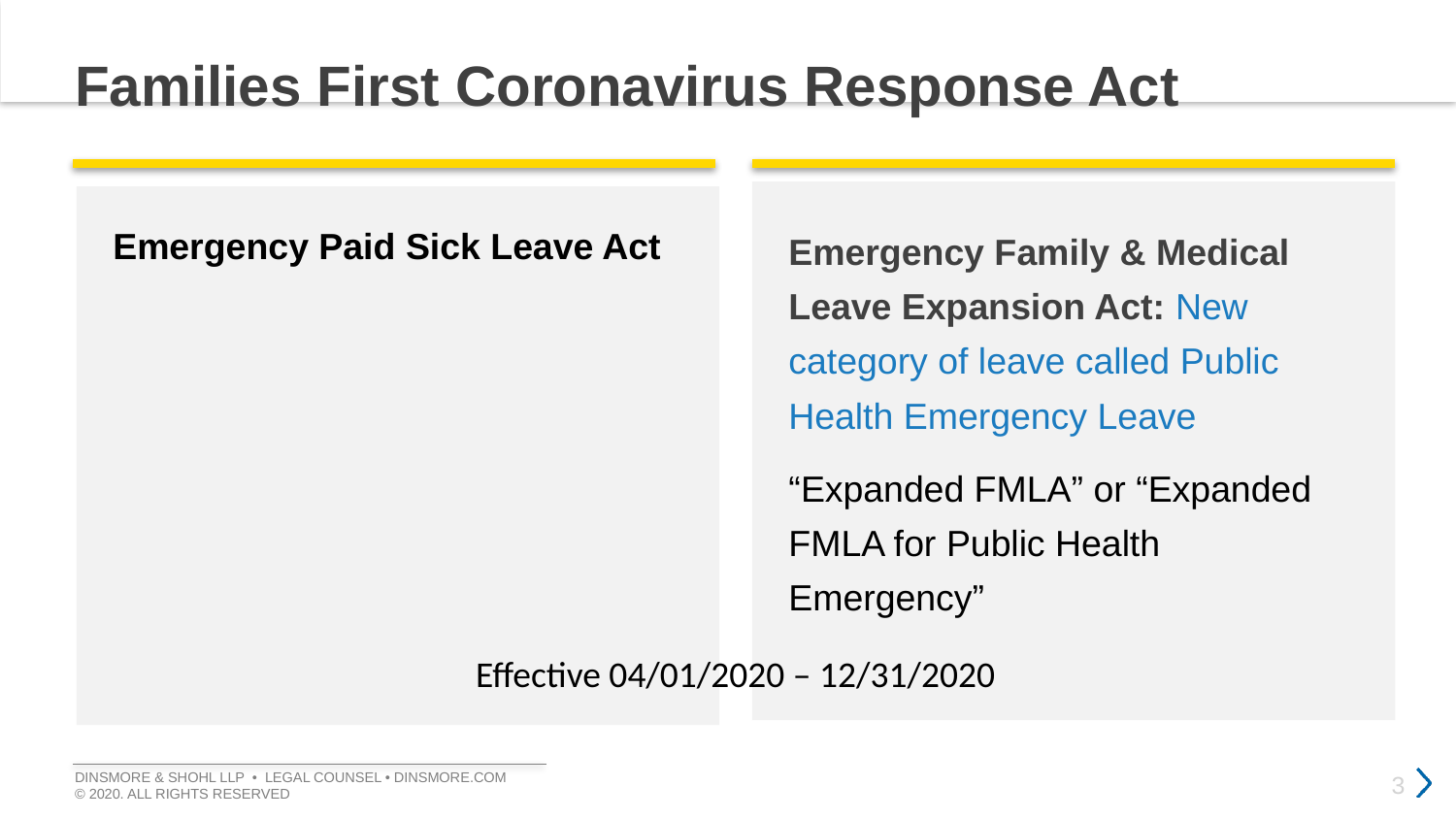

# Families First Coronavirus Response Act
Emergency Family & Medical Leave Expansion Act: New category of leave called Public Health Emergency Leave
“Expanded FMLA” or “Expanded FMLA for Public Health Emergency”

Emergency Paid Sick Leave Act

Effective 04/01/2020 – 12/31/2020
DINSMORE & SHOHL LLP  •  LEGAL COUNSEL • DINSMORE.COM
© 2020. ALL RIGHTS RESERVED
3